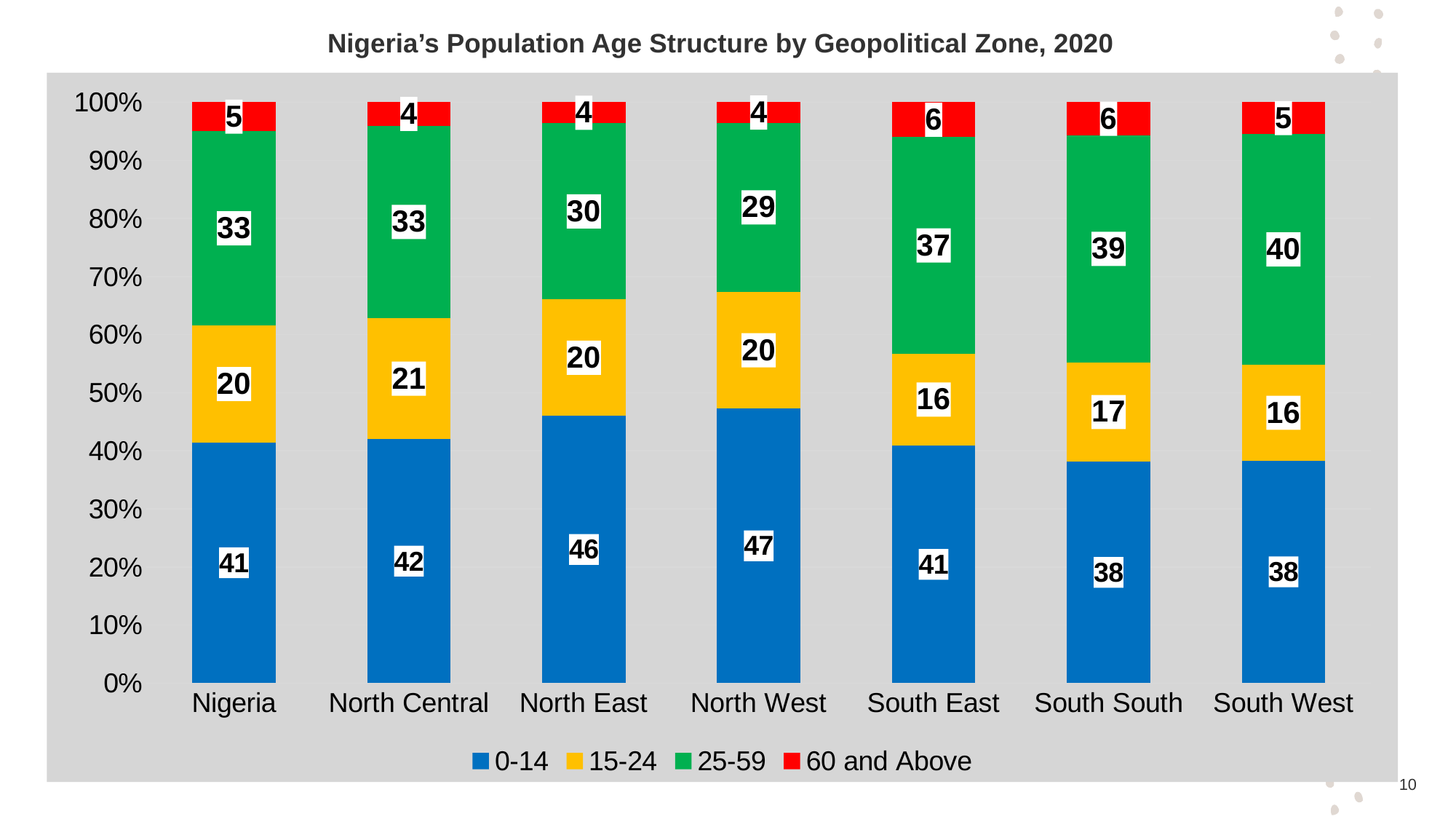

# Nigeria’s Population Age Structure by Geopolitical Zone, 2020

### Chart

| Category | 0-14 | 15-24 | 25-59 | 60 and Above |
|---|---|---|---|---|
| Nigeria | 41.443638209689695 | 20.110417450821096 | 33.49773493639809 | 4.948209403091116 |
| North Central | 42.0122006880627 | 20.814186033424622 | 33.15822018529777 | 4.0153930932149065 |
| North East | 46.042592262734594 | 19.991355597205914 | 30.36374798816996 | 3.6023041518895336 |
| North West | 47.29218682519726 | 20.055633485166346 | 29.08821572108573 | 3.5639639685506617 |
| South East | 40.90549799440748 | 15.838798131400129 | 37.24342525480605 | 6.012278619386337 |
| South South | 38.145949337009164 | 17.038165755702707 | 39.16066772702293 | 5.655217180265198 |
| South West | 38.30618113193764 | 16.472164877469115 | 39.7651687210459 | 5.456485269547338 |
10